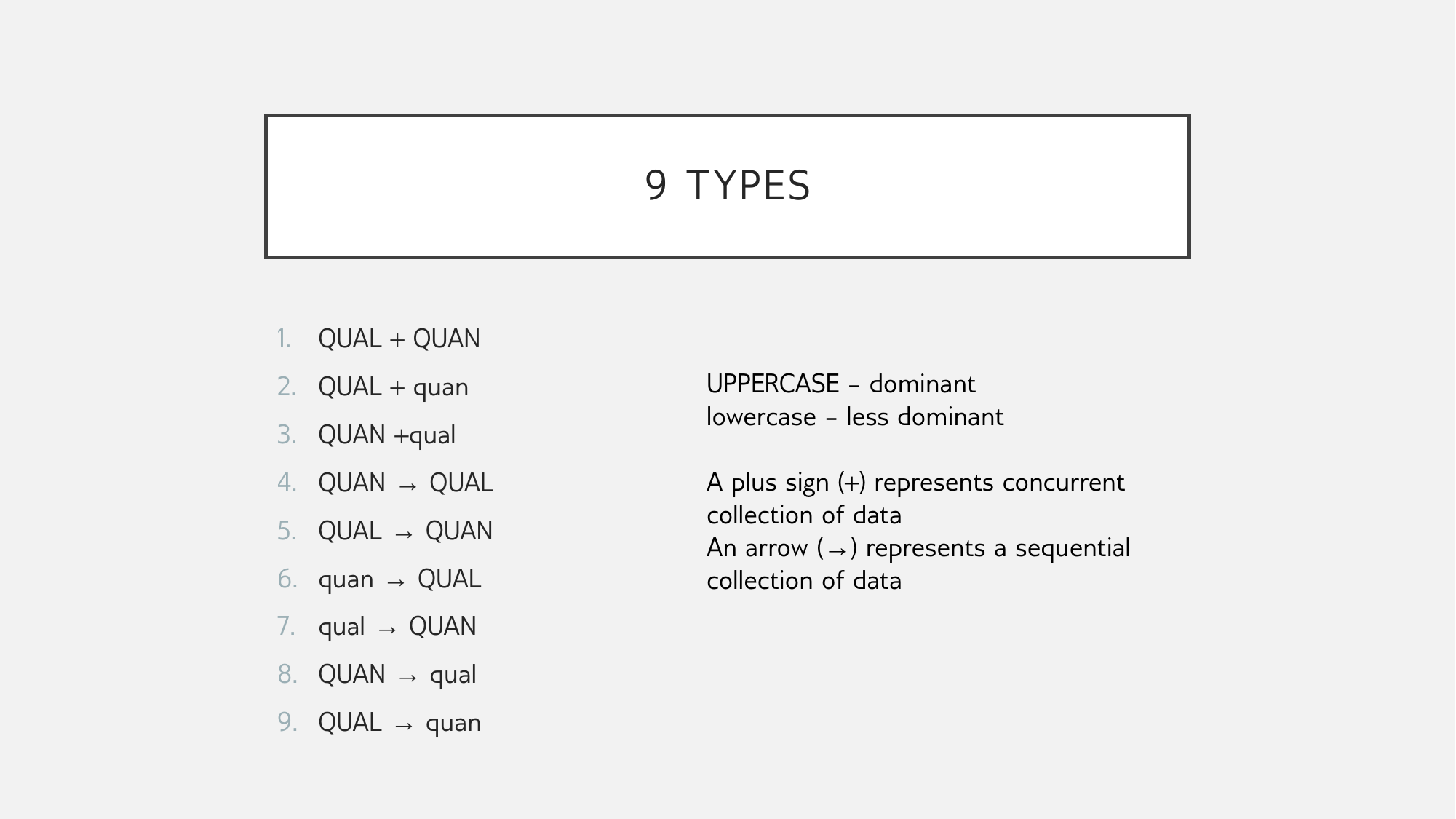

# 9 types
QUAL + QUAN
QUAL + quan
QUAN +qual
QUAN → QUAL
QUAL → QUAN
quan → QUAL
qual → QUAN
QUAN → qual
QUAL → quan

UPPERCASE – dominant
lowercase – less dominant

A plus sign (+) represents concurrent collection of data
An arrow (→) represents a sequential collection of data